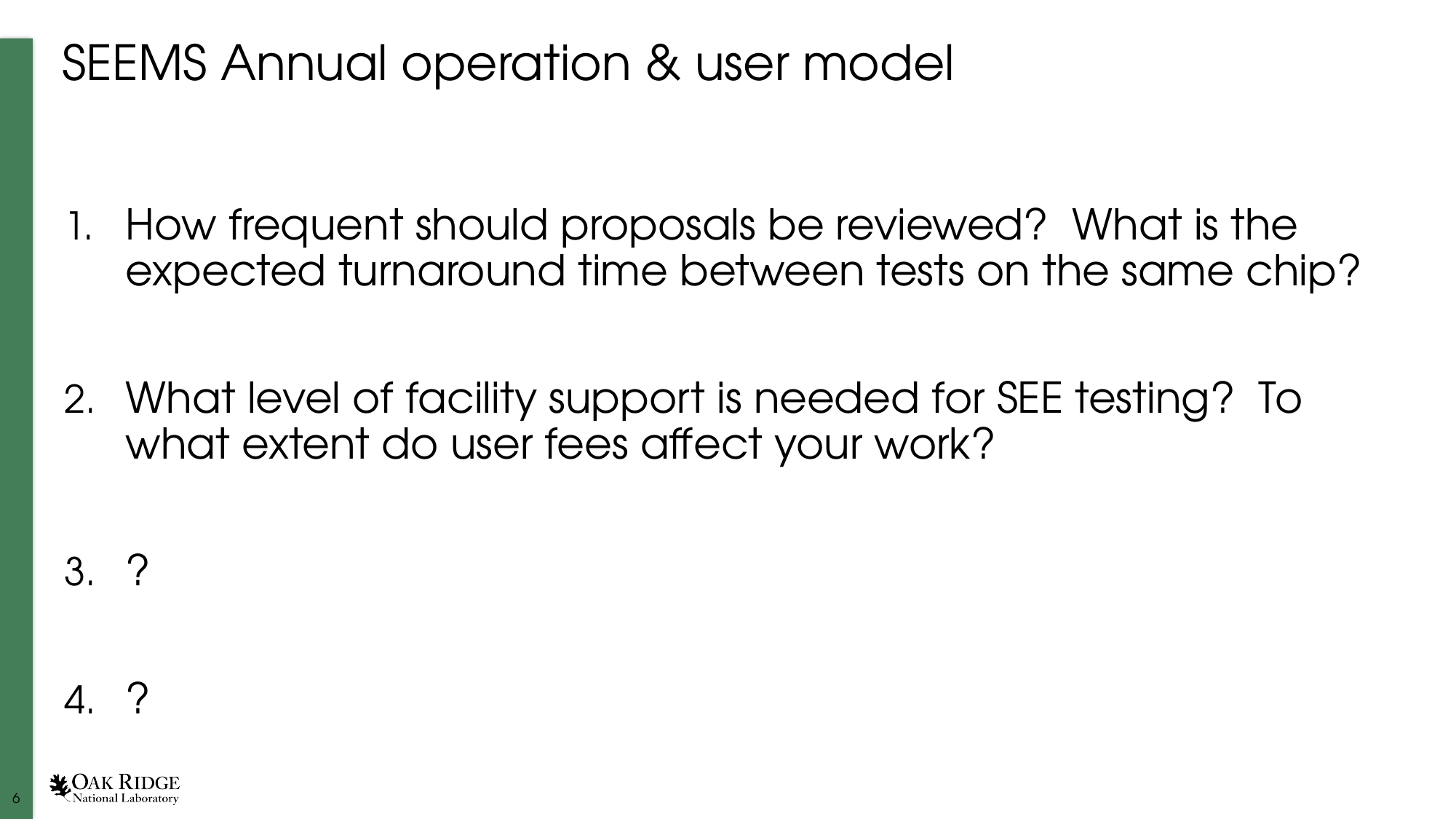

# SEEMS Annual operation & user model
How frequent should proposals be reviewed?  What is the expected turnaround time between tests on the same chip?

What level of facility support is needed for SEE testing?  To what extent do user fees affect your work?

?

?